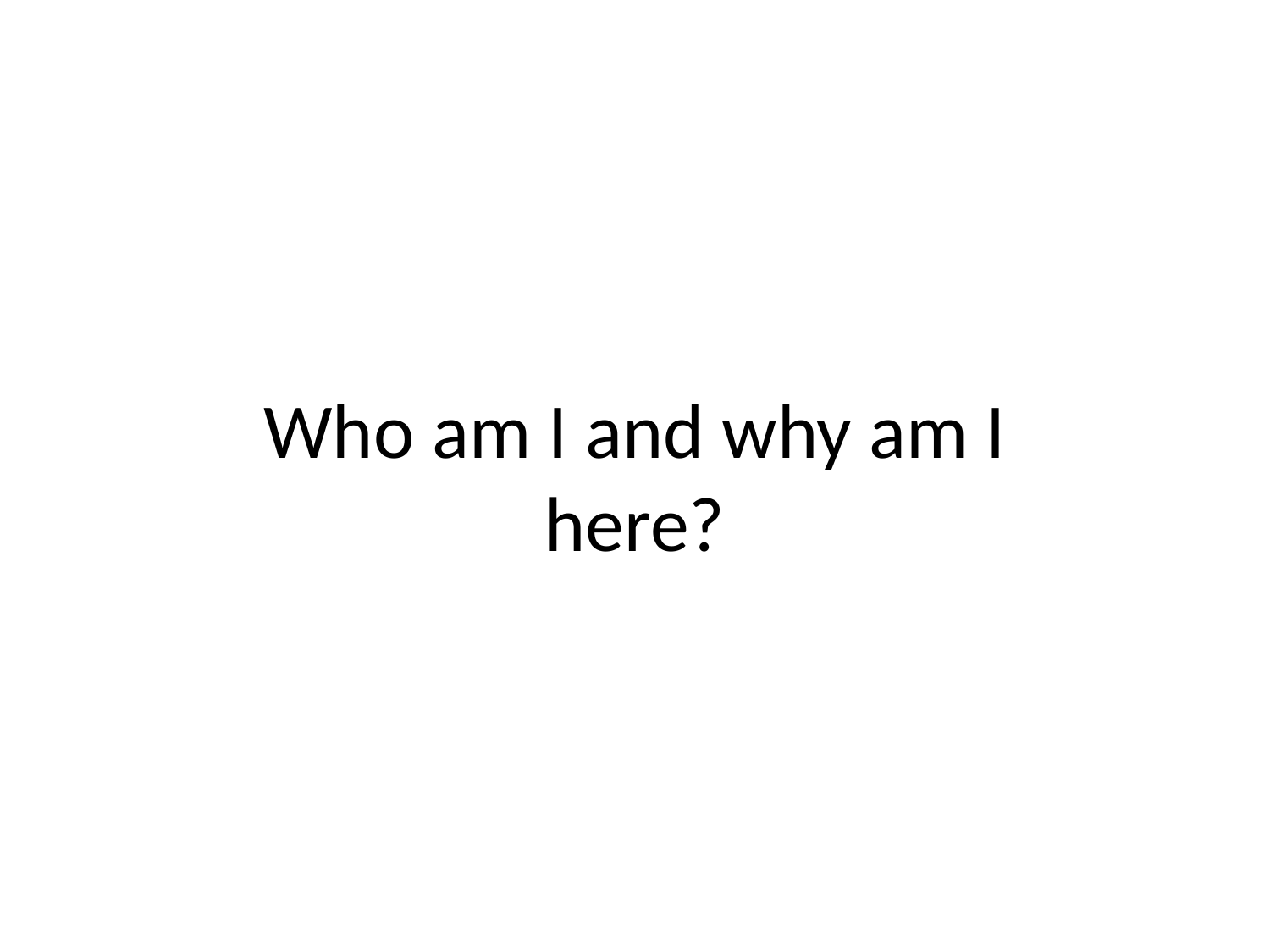

# Who am I and why am I here?